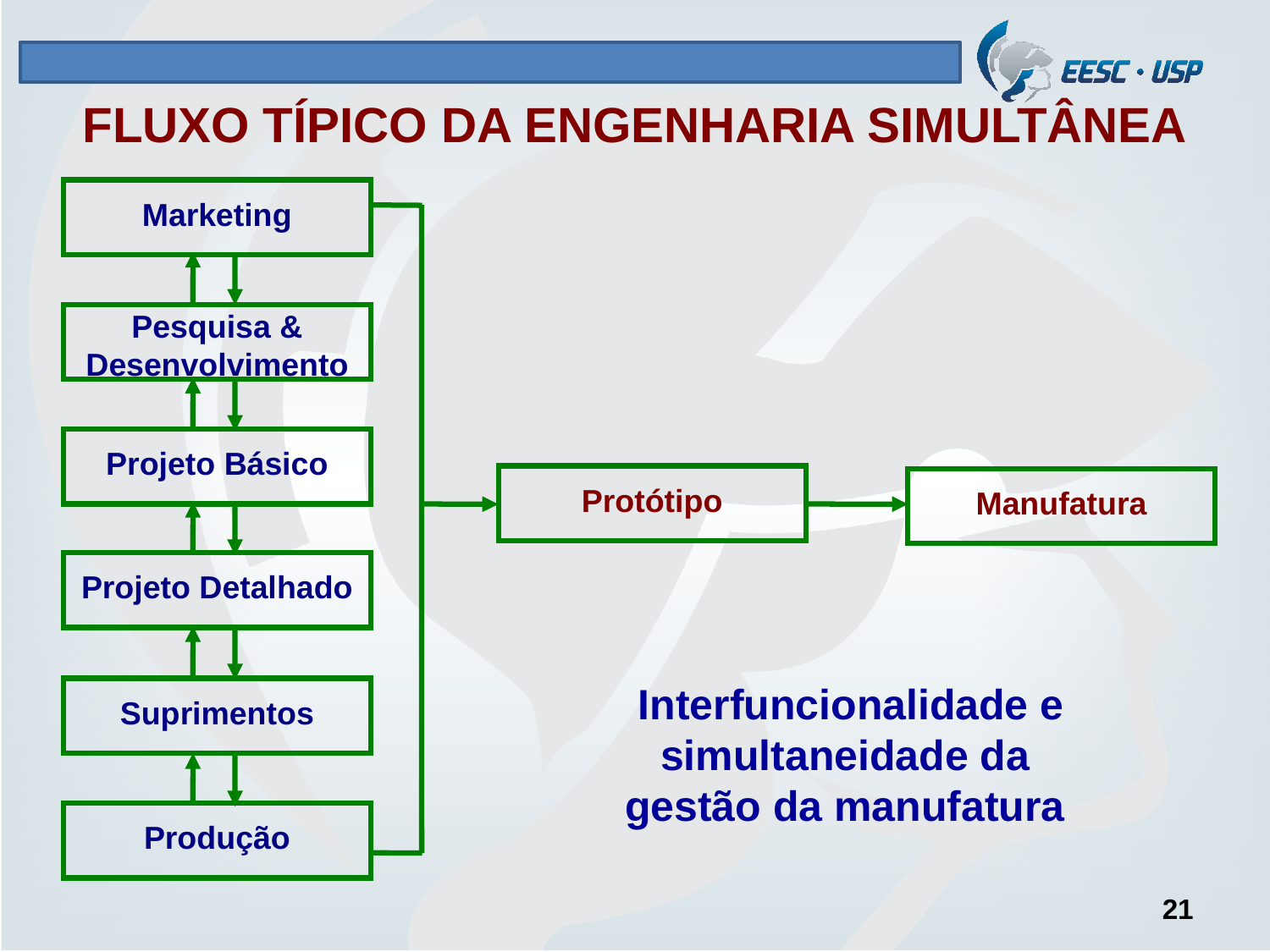

# FLUXO TÍPICO DA ENGENHARIA SIMULTÂNEA

Marketing

Pesquisa &
Desenvolvimento

Projeto Básico

Projeto Detalhado

Suprimentos

Produção

Protótipo

Manufatura

 Interfuncionalidade e simultaneidade da gestão da manufatura
21